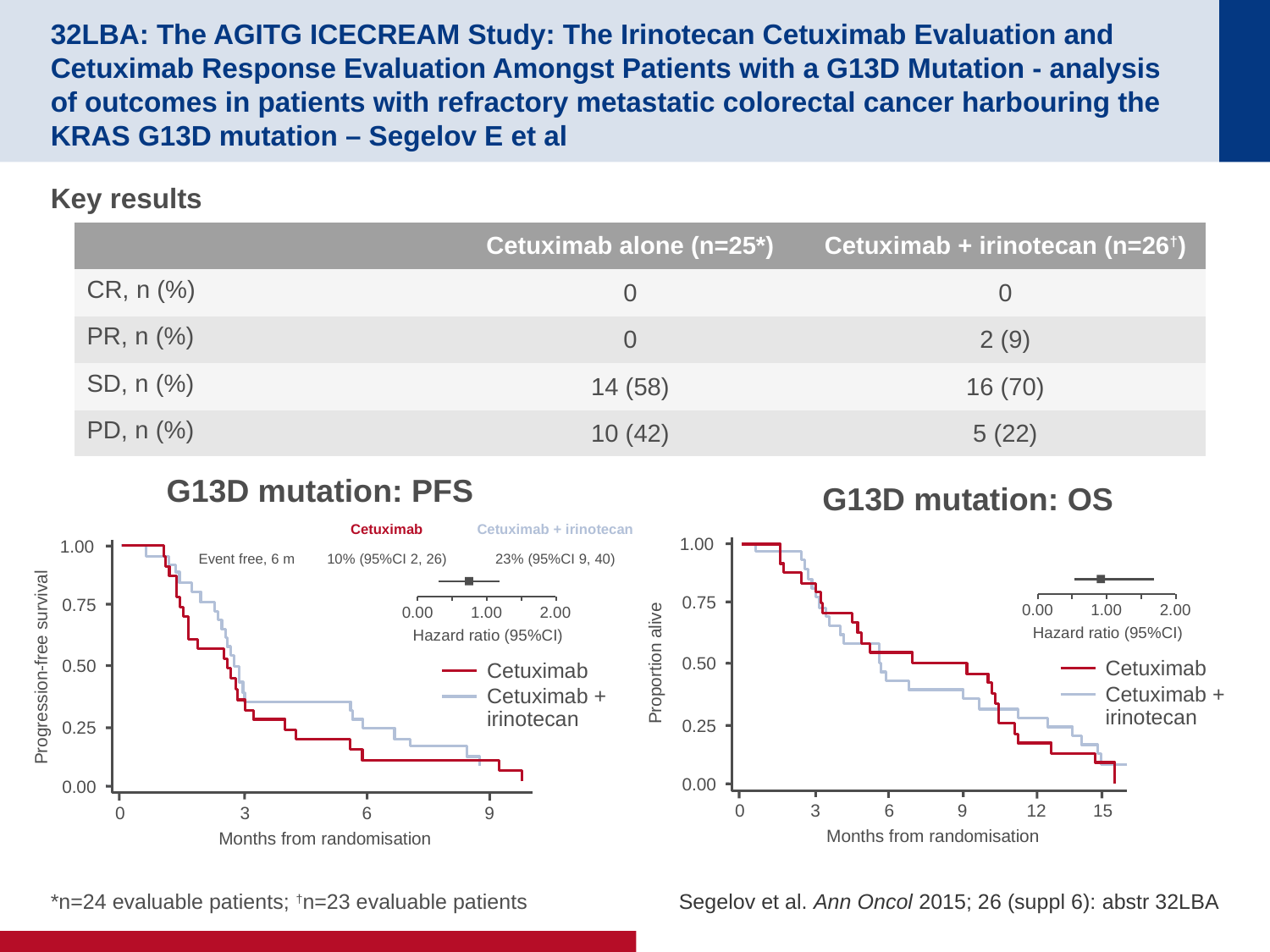

# 32LBA: The AGITG ICECREAM Study: The Irinotecan Cetuximab Evaluation and Cetuximab Response Evaluation Amongst Patients with a G13D Mutation - analysis of outcomes in patients with refractory metastatic colorectal cancer harbouring the KRAS G13D mutation – Segelov E et al
Key results

|  | Cetuximab alone (n=25\*) | Cetuximab + irinotecan (n=26†) |
| --- | --- | --- |
| CR, n (%) | 0 | 0 |
| PR, n (%) | 0 | 2 (9) |
| SD, n (%) | 14 (58) | 16 (70) |
| PD, n (%) | 10 (42) | 5 (22) |
G13D mutation: PFS
G13D mutation: OS
|  | Cetuximab | Cetuximab + irinotecan |
| --- | --- | --- |
| Event free, 6 m | 10% (95%CI 2, 26) | 23% (95%CI 9, 40) |
1.00

0.75
0.00
1.00
2.00

Hazard ratio (95%CI)
0.50
Proportion alive
Cetuximab
Cetuximab +
irinotecan

0.25

0.00

0
3
6
9
12
15
Months from randomisation

1.00

0.75
0.00
1.00
2.00

Hazard ratio (95%CI)
0.50
Progression-free survival
Cetuximab
Cetuximab +
irinotecan

0.25

0.00

0
3
6
9
Months from randomisation

*n=24 evaluable patients; †n=23 evaluable patients
Segelov et al. Ann Oncol 2015; 26 (suppl 6): abstr 32LBA